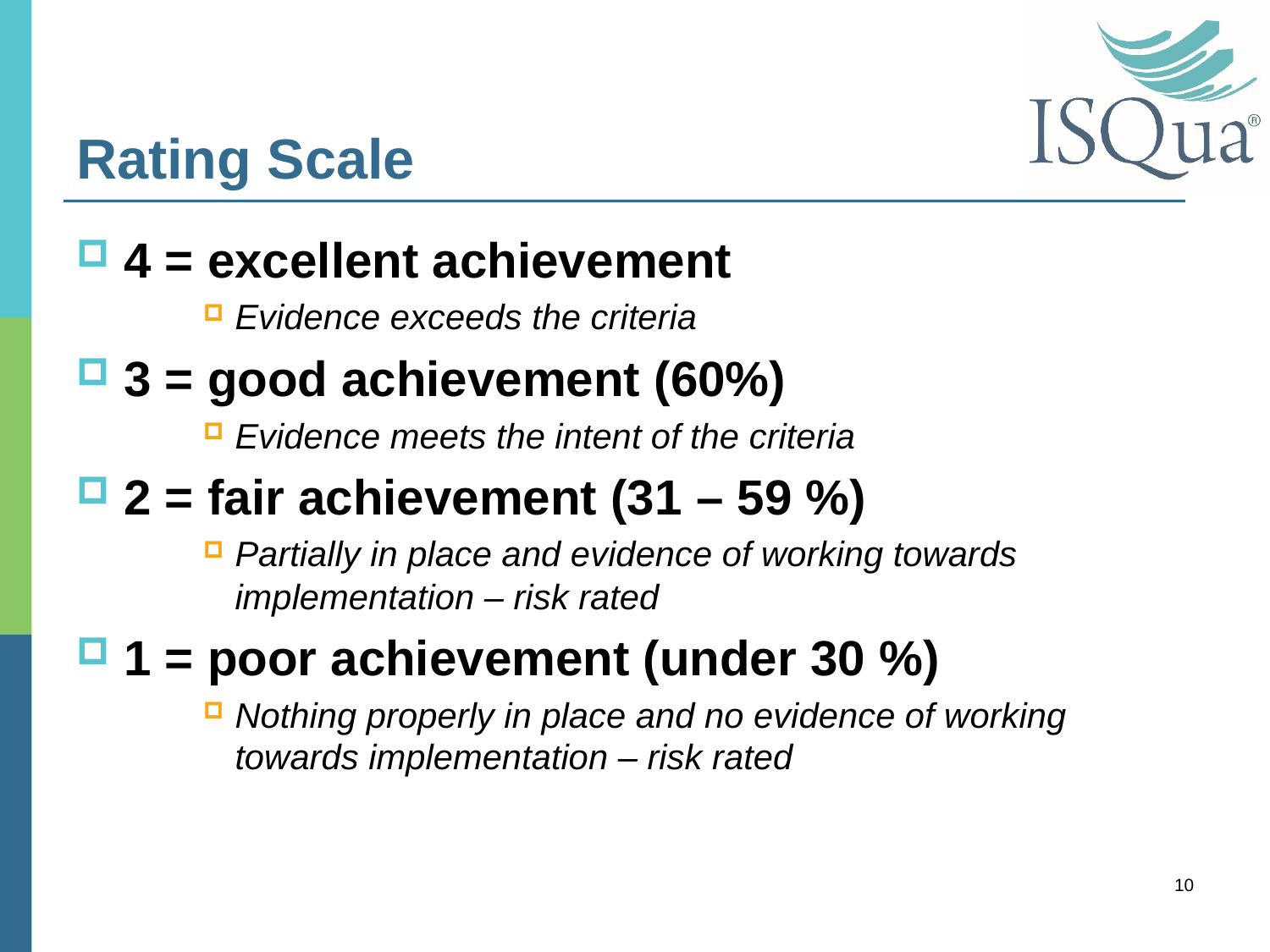

# Rating Scale
4 = excellent achievement
Evidence exceeds the criteria
3 = good achievement (60%)
Evidence meets the intent of the criteria
2 = fair achievement (31 – 59 %)
Partially in place and evidence of working towards implementation – risk rated
1 = poor achievement (under 30 %)
Nothing properly in place and no evidence of working towards implementation – risk rated

10